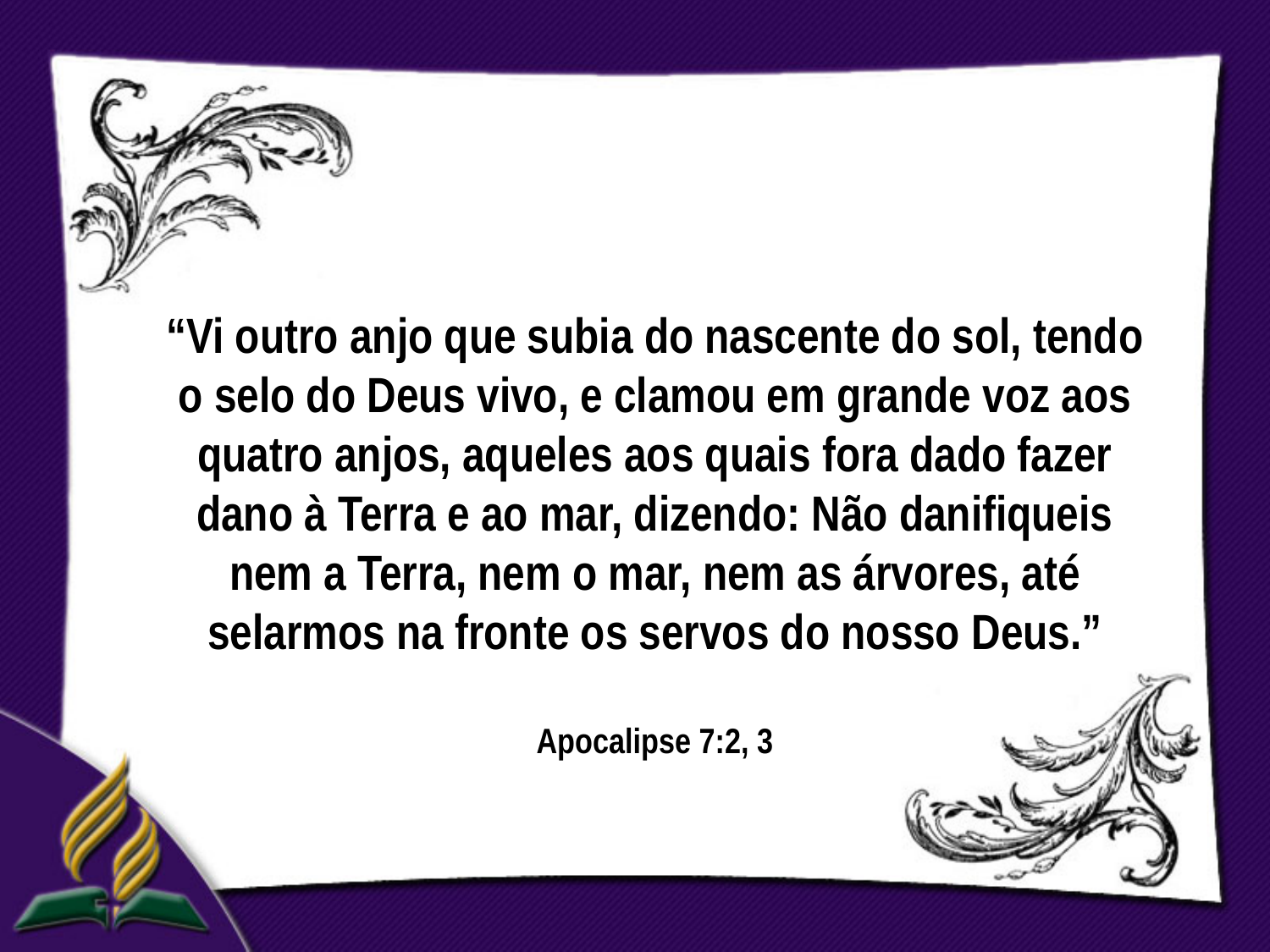

“Vi outro anjo que subia do nascente do sol, tendo o selo do Deus vivo, e clamou em grande voz aos quatro anjos, aqueles aos quais fora dado fazer dano à Terra e ao mar, dizendo: Não danifiqueis nem a Terra, nem o mar, nem as árvores, até selarmos na fronte os servos do nosso Deus.”

Apocalipse 7:2, 3